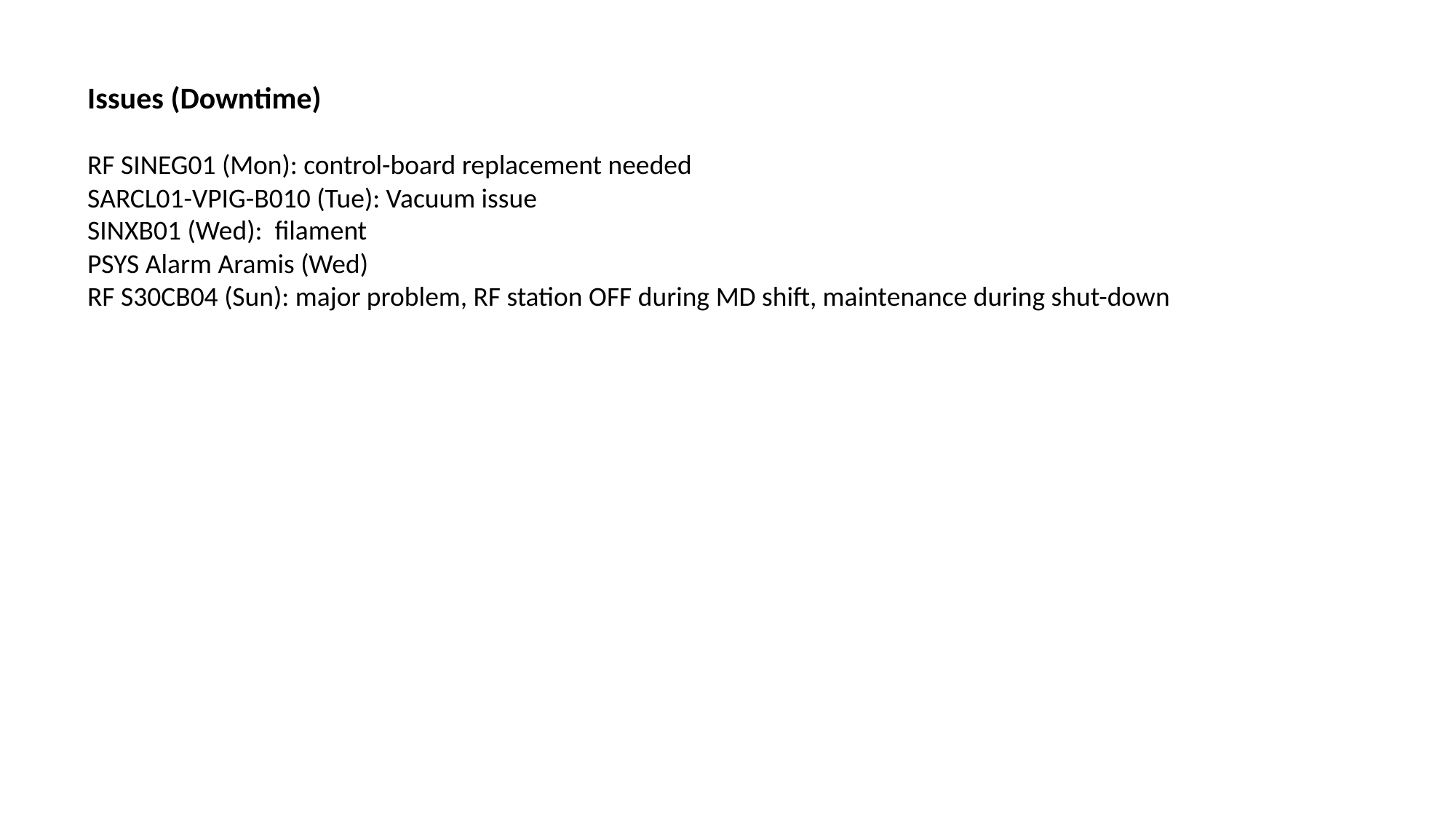

Issues (Downtime)

RF SINEG01 (Mon): control-board replacement needed
SARCL01-VPIG-B010 (Tue): Vacuum issue
SINXB01 (Wed):  filament
PSYS Alarm Aramis (Wed)
RF S30CB04 (Sun): major problem, RF station OFF during MD shift, maintenance during shut-down